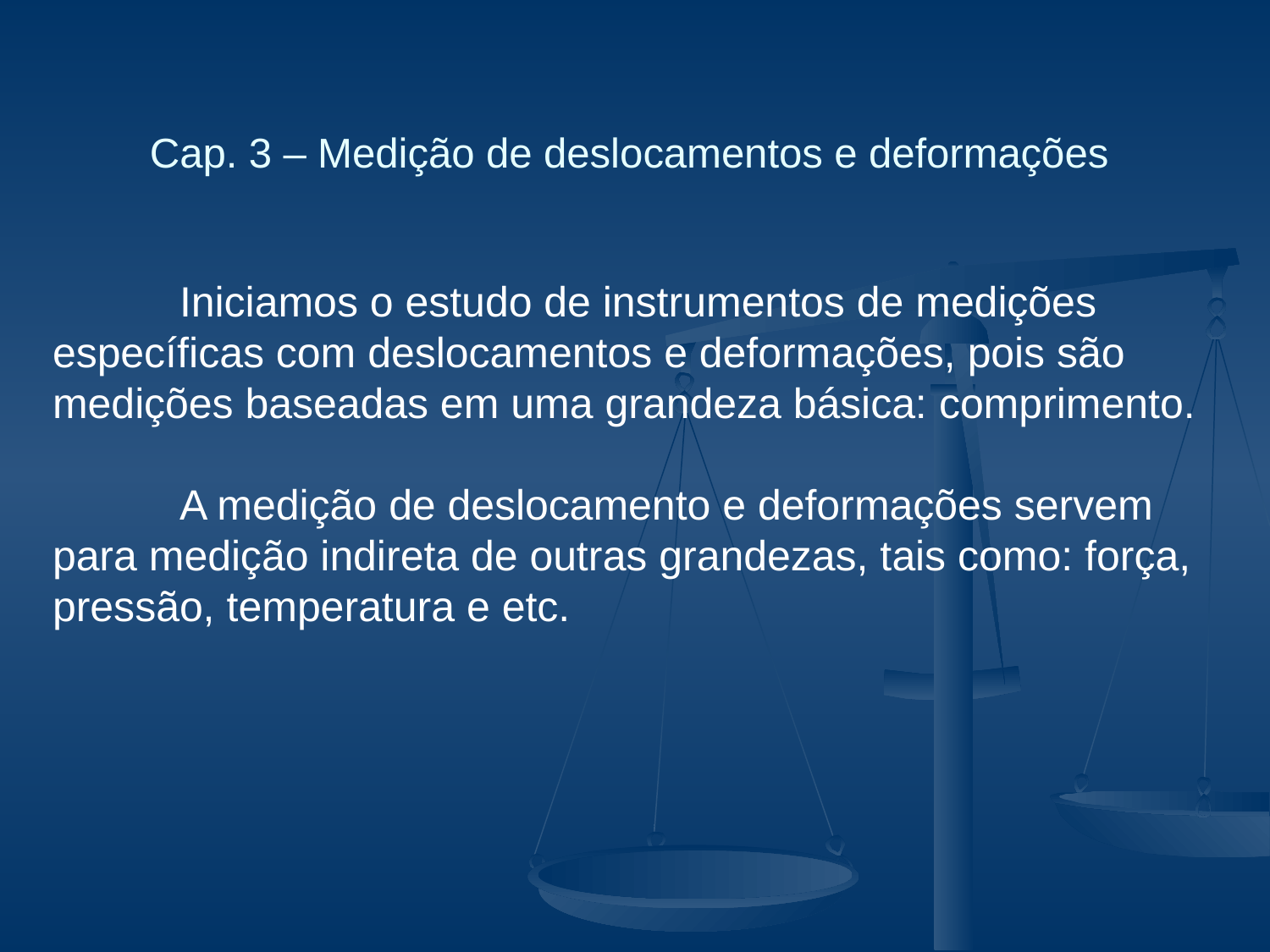

# Cap. 3 – Medição de deslocamentos e deformações
	Iniciamos o estudo de instrumentos de medições específicas com deslocamentos e deformações, pois são medições baseadas em uma grandeza básica: comprimento.

	A medição de deslocamento e deformações servem para medição indireta de outras grandezas, tais como: força, pressão, temperatura e etc.